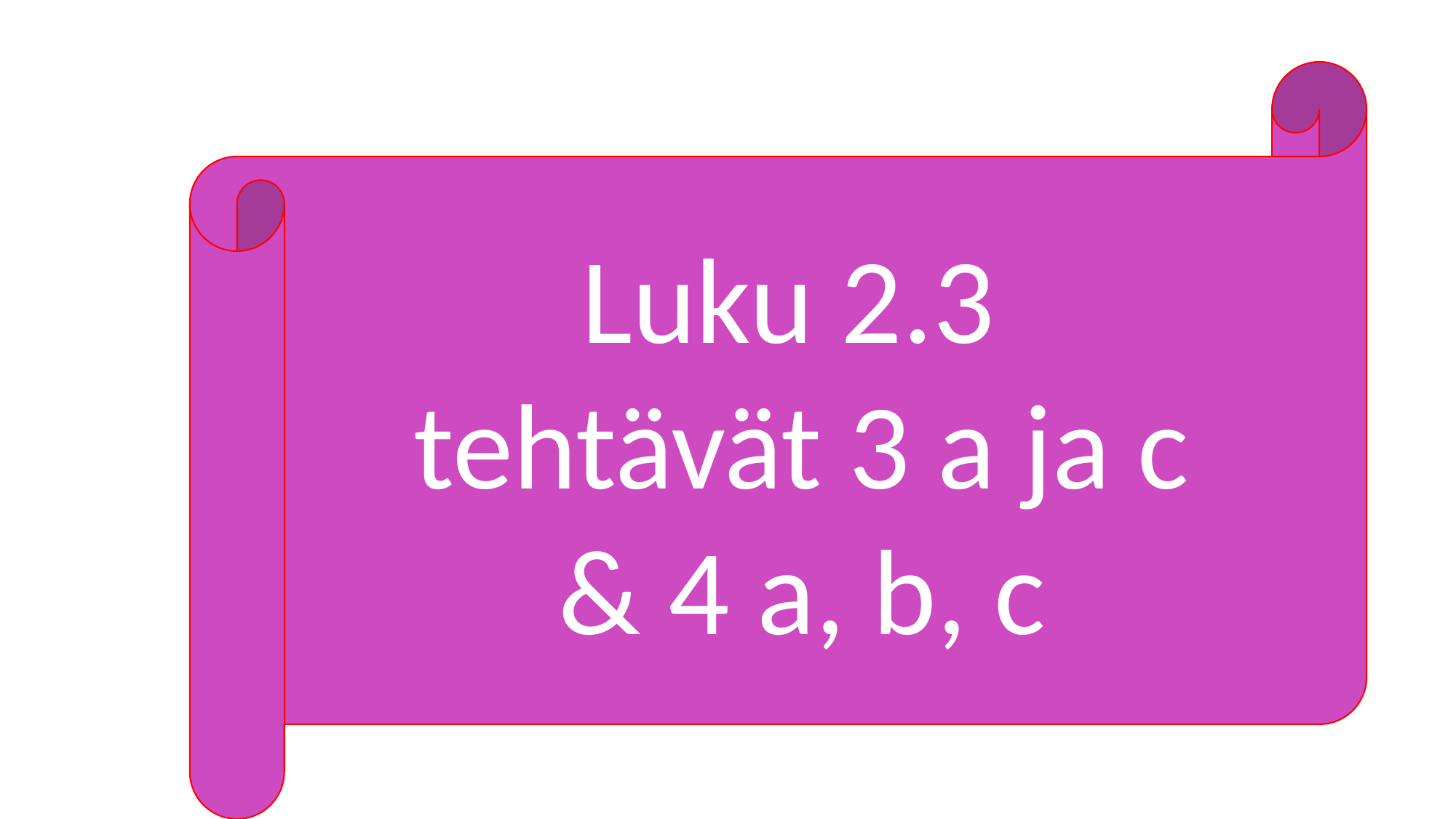

Luku 2.3
tehtävät 3 a ja c
& 4 a, b, c